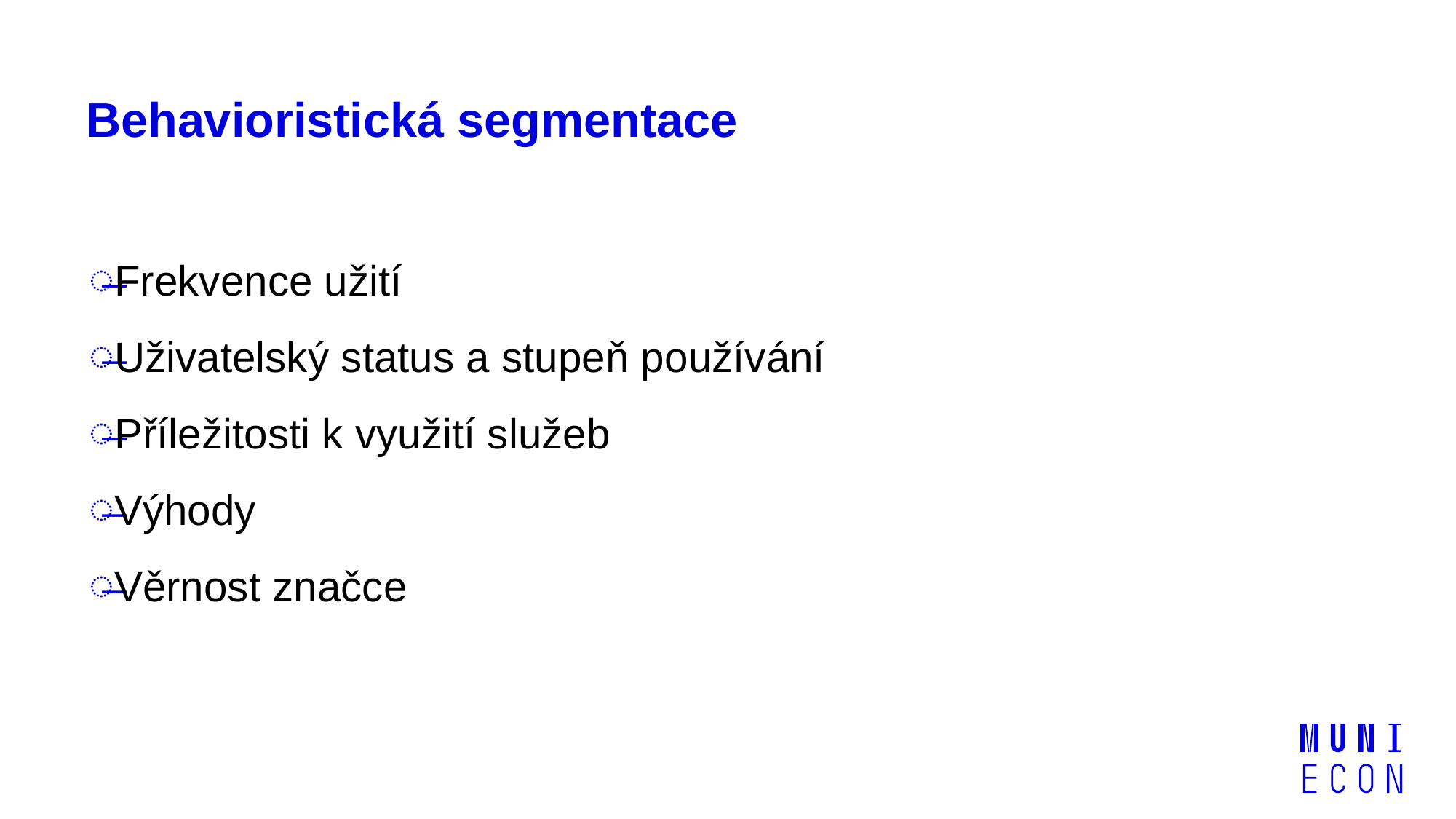

# Behavioristická segmentace

Frekvence užití
Uživatelský status a stupeň používání
Příležitosti k využití služeb
Výhody
Věrnost značce